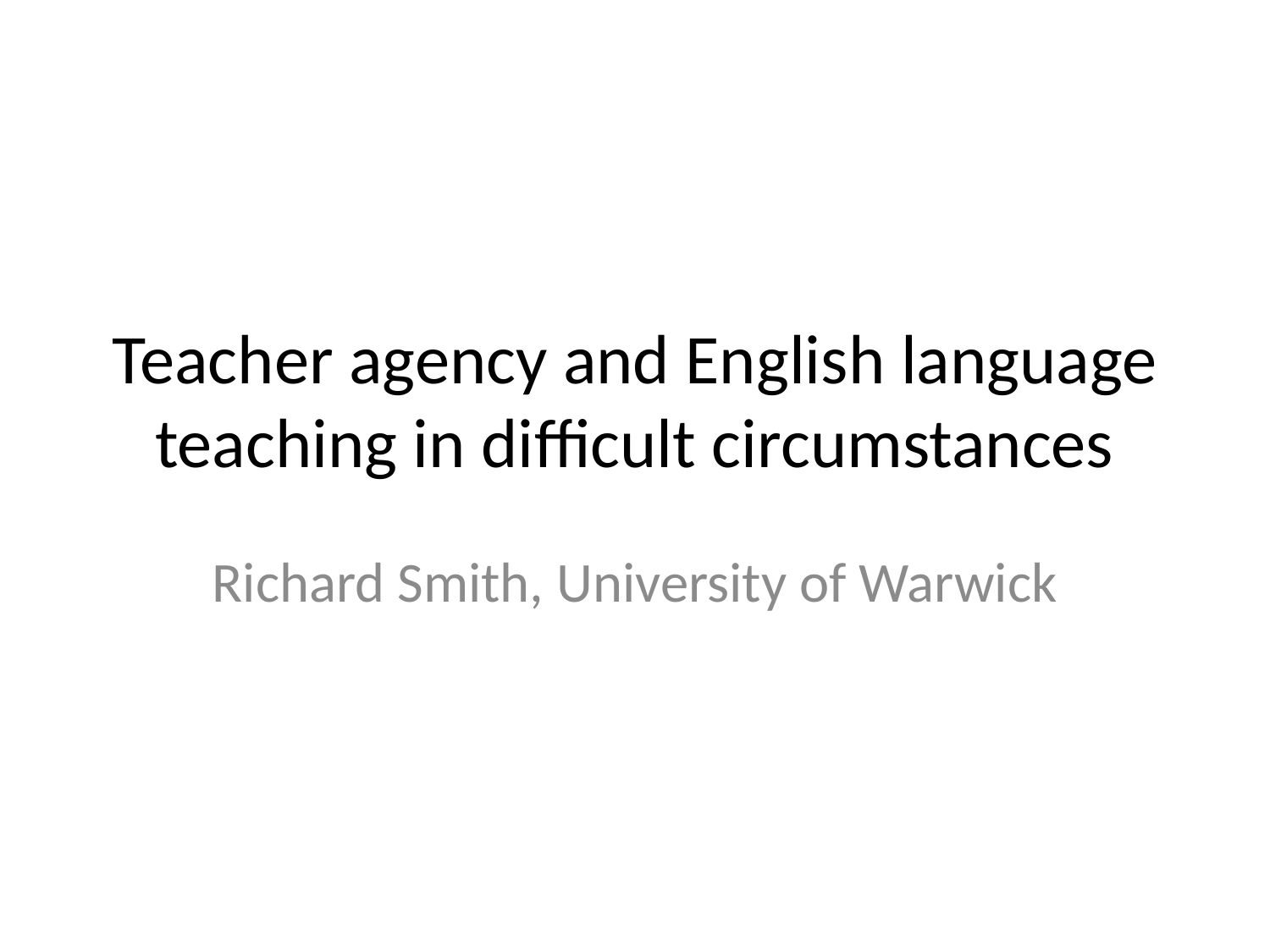

# Teacher agency and English language teaching in difficult circumstances
Richard Smith, University of Warwick